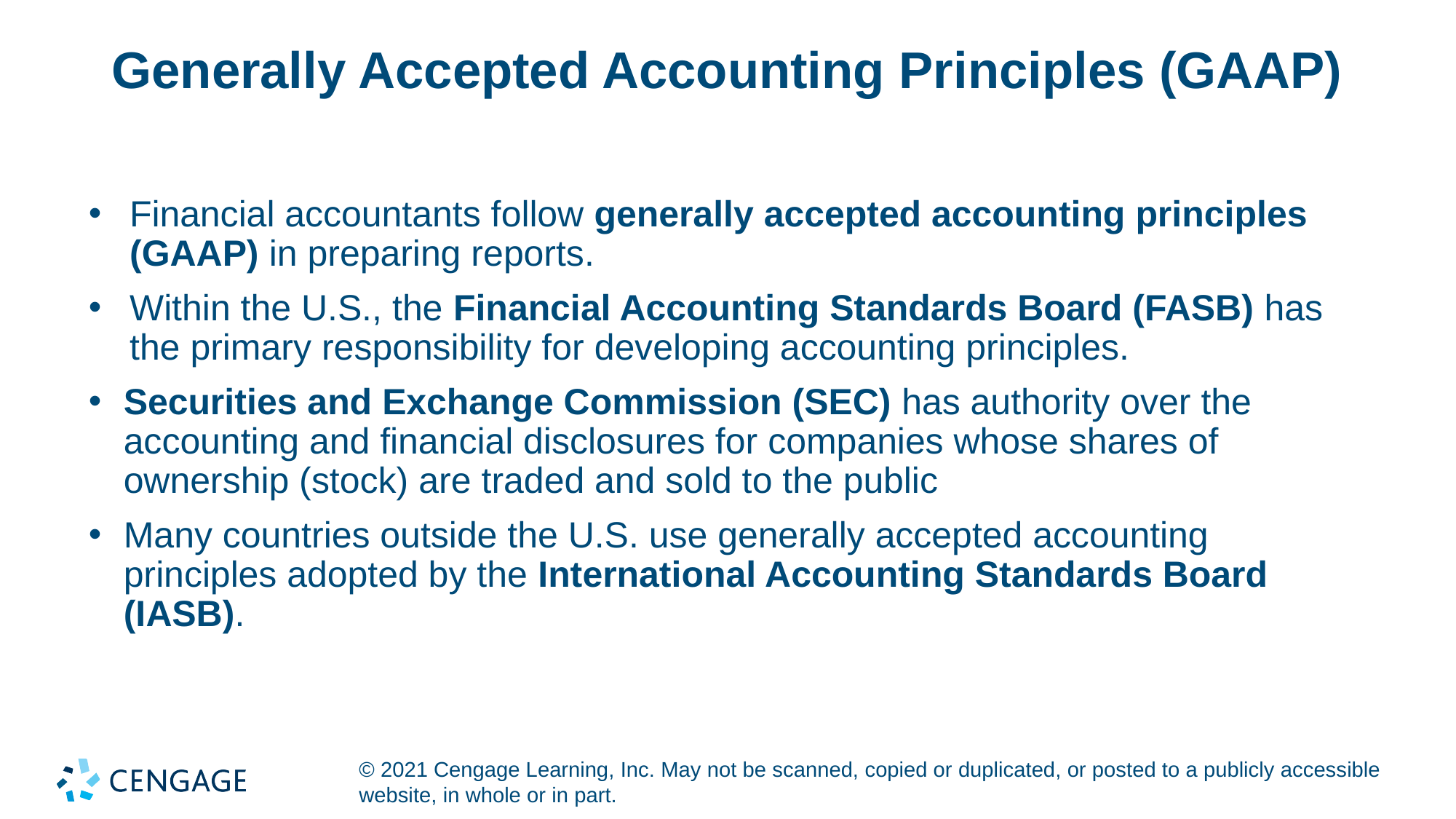

# Generally Accepted Accounting Principles (GAAP)
Financial accountants follow generally accepted accounting principles (GAAP) in preparing reports.
Within the U.S., the Financial Accounting Standards Board (FASB) has the primary responsibility for developing accounting principles.
Securities and Exchange Commission (SEC) has authority over the accounting and financial disclosures for companies whose shares of ownership (stock) are traded and sold to the public
Many countries outside the U.S. use generally accepted accounting principles adopted by the International Accounting Standards Board (IASB).